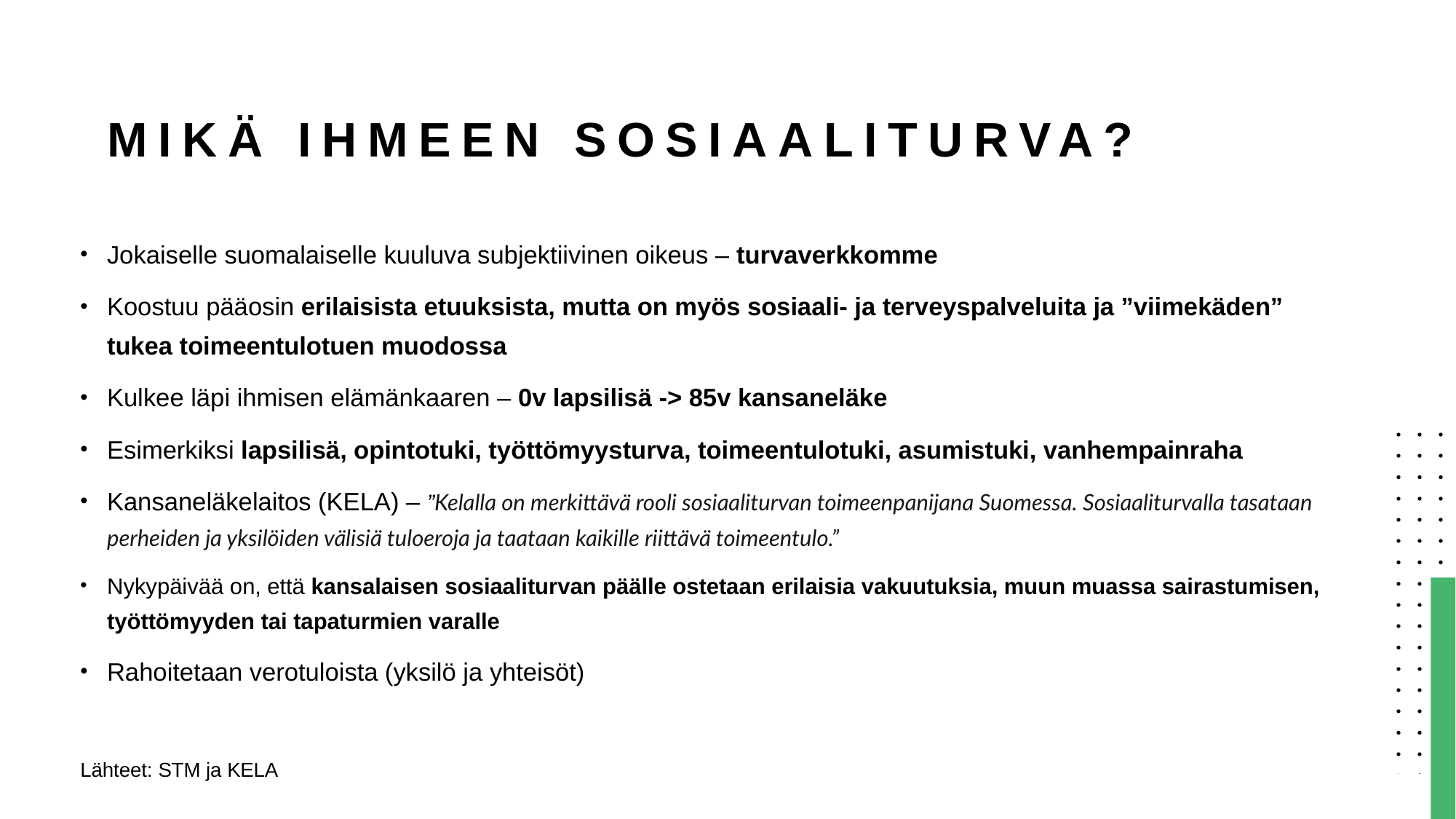

# Mikä ihmeen sosiaaliturva?
Jokaiselle suomalaiselle kuuluva subjektiivinen oikeus – turvaverkkomme
Koostuu pääosin erilaisista etuuksista, mutta on myös sosiaali- ja terveyspalveluita ja ”viimekäden” tukea toimeentulotuen muodossa
Kulkee läpi ihmisen elämänkaaren – 0v lapsilisä -> 85v kansaneläke
Esimerkiksi lapsilisä, opintotuki, työttömyysturva, toimeentulotuki, asumistuki, vanhempainraha
Kansaneläkelaitos (KELA) – ”Kelalla on merkittävä rooli sosiaaliturvan toimeenpanijana Suomessa. Sosiaaliturvalla tasataan perheiden ja yksilöiden välisiä tuloeroja ja taataan kaikille riittävä toimeentulo.”
Nykypäivää on, että kansalaisen sosiaaliturvan päälle ostetaan erilaisia vakuutuksia, muun muassa sairastumisen, työttömyyden tai tapaturmien varalle
Rahoitetaan verotuloista (yksilö ja yhteisöt)

Lähteet: STM ja KELA